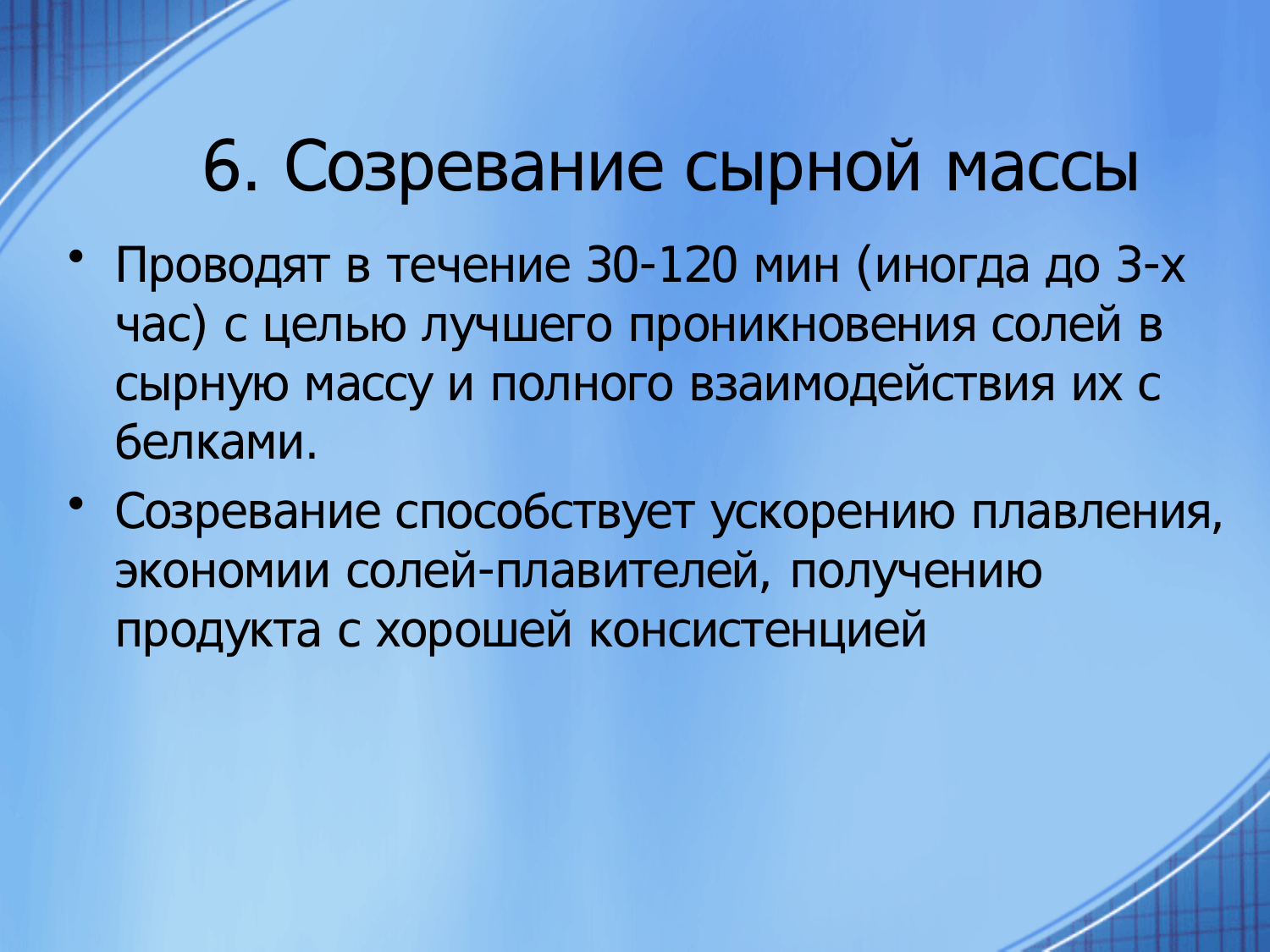

# 6. Созревание сырной массы
Проводят в течение 30-120 мин (иногда до 3-х час) с целью лучшего проникновения солей в сырную массу и полного взаимодействия их с белками.
Созревание способствует ускорению плавления, экономии солей-плавителей, получению продукта с хорошей консистенцией